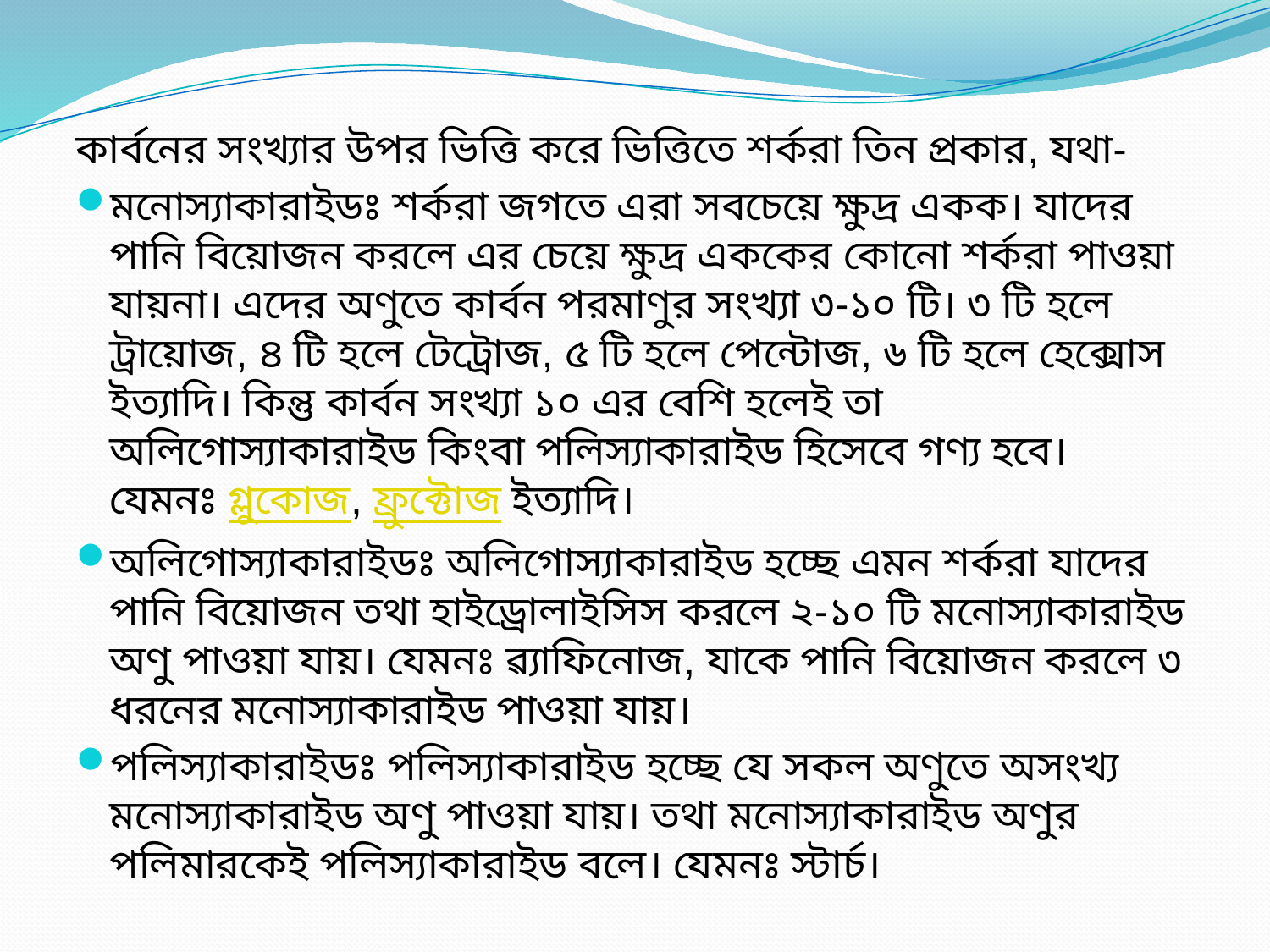

কার্বনের সংখ্যার উপর ভিত্তি করে ভিত্তিতে শর্করা তিন প্রকার, যথা-
মনোস্যাকারাইডঃ শর্করা জগতে এরা সবচেয়ে ক্ষুদ্র একক। যাদের পানি বিয়োজন করলে এর চেয়ে ক্ষুদ্র এককের কোনো শর্করা পাওয়া যায়না। এদের অণুতে কার্বন পরমাণুর সংখ্যা ৩-১০ টি। ৩ টি হলে ট্রায়োজ, ৪ টি হলে টেট্রোজ, ৫ টি হলে পেন্টোজ, ৬ টি হলে হেক্সোস ইত্যাদি। কিন্তু কার্বন সংখ্যা ১০ এর বেশি হলেই তা অলিগোস্যাকারাইড কিংবা পলিস্যাকারাইড হিসেবে গণ্য হবে। যেমনঃ গ্লুকোজ, ফ্রুক্টোজ ইত্যাদি।
অলিগোস্যাকারাইডঃ অলিগোস্যাকারাইড হচ্ছে এমন শর্করা যাদের পানি বিয়োজন তথা হাইড্রোলাইসিস করলে ২-১০ টি মনোস্যাকারাইড অণু পাওয়া যায়। যেমনঃ ৱ্যাফিনোজ, যাকে পানি বিয়োজন করলে ৩ ধরনের মনোস্যাকারাইড পাওয়া যায়।
পলিস্যাকারাইডঃ পলিস্যাকারাইড হচ্ছে যে সকল অণুতে অসংখ্য মনোস্যাকারাইড অণু পাওয়া যায়। তথা মনোস্যাকারাইড অণুর পলিমারকেই পলিস্যাকারাইড বলে। যেমনঃ স্টার্চ।